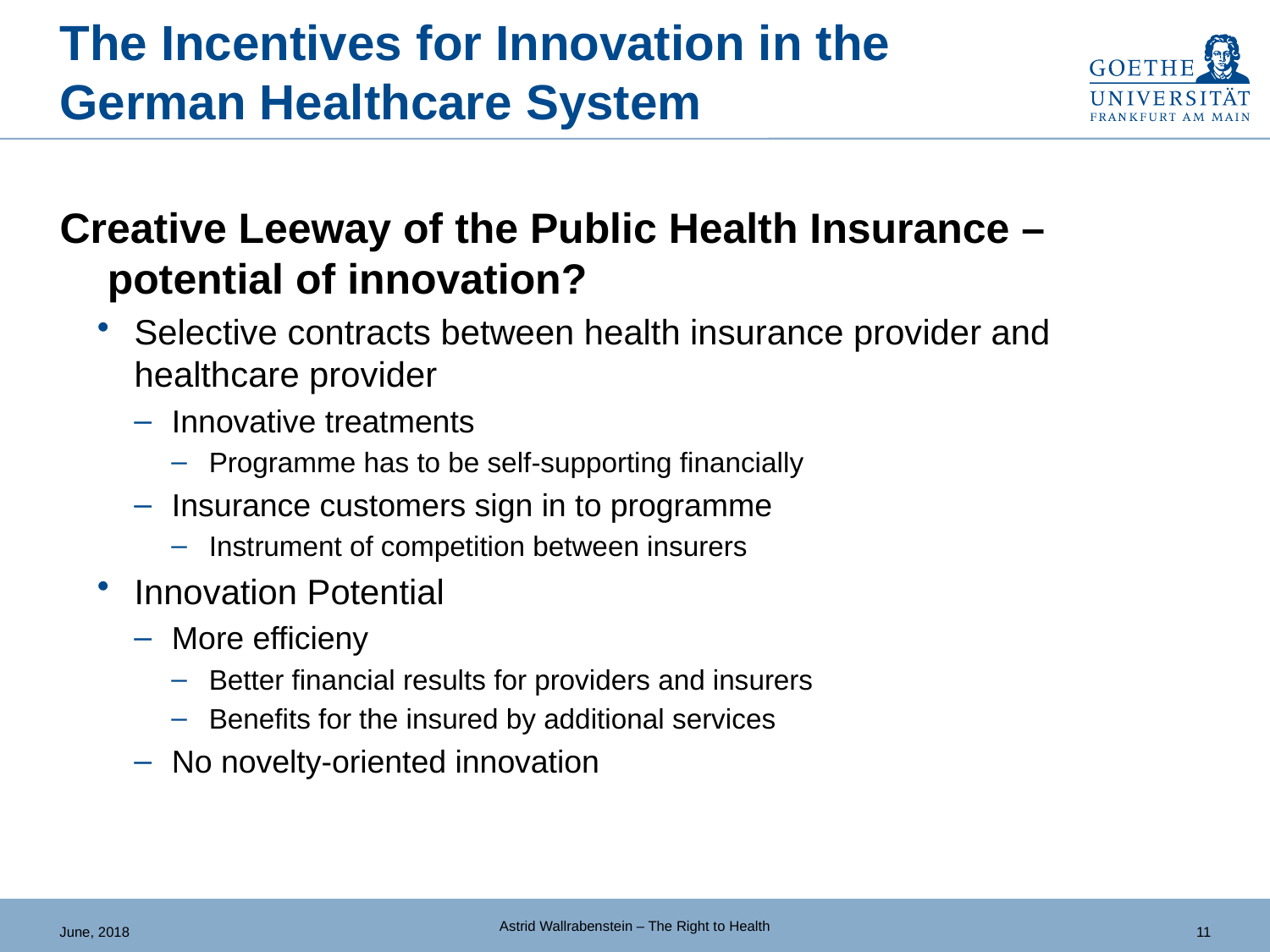

# The Incentives for Innovation in the German Healthcare System
Creative Leeway of the Public Health Insurance – potential of innovation?
Selective contracts between health insurance provider and healthcare provider
Innovative treatments
Programme has to be self-supporting financially
Insurance customers sign in to programme
Instrument of competition between insurers
Innovation Potential
More efficieny
Better financial results for providers and insurers
Benefits for the insured by additional services
No novelty-oriented innovation